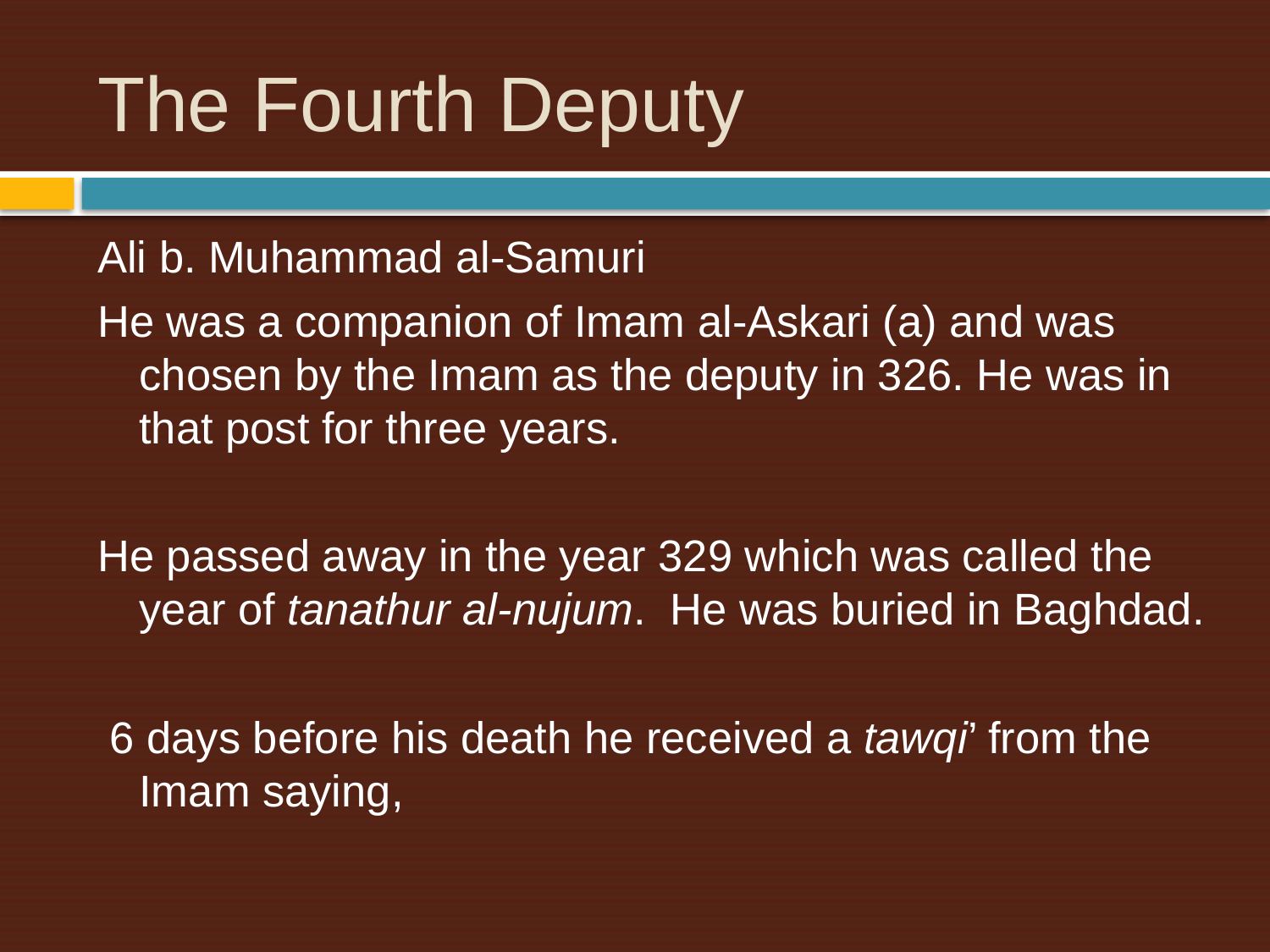

# The Fourth Deputy
Ali b. Muhammad al-Samuri
He was a companion of Imam al-Askari (a) and was chosen by the Imam as the deputy in 326. He was in that post for three years.

He passed away in the year 329 which was called the year of tanathur al-nujum.  He was buried in Baghdad.

 6 days before his death he received a tawqi’ from the Imam saying,